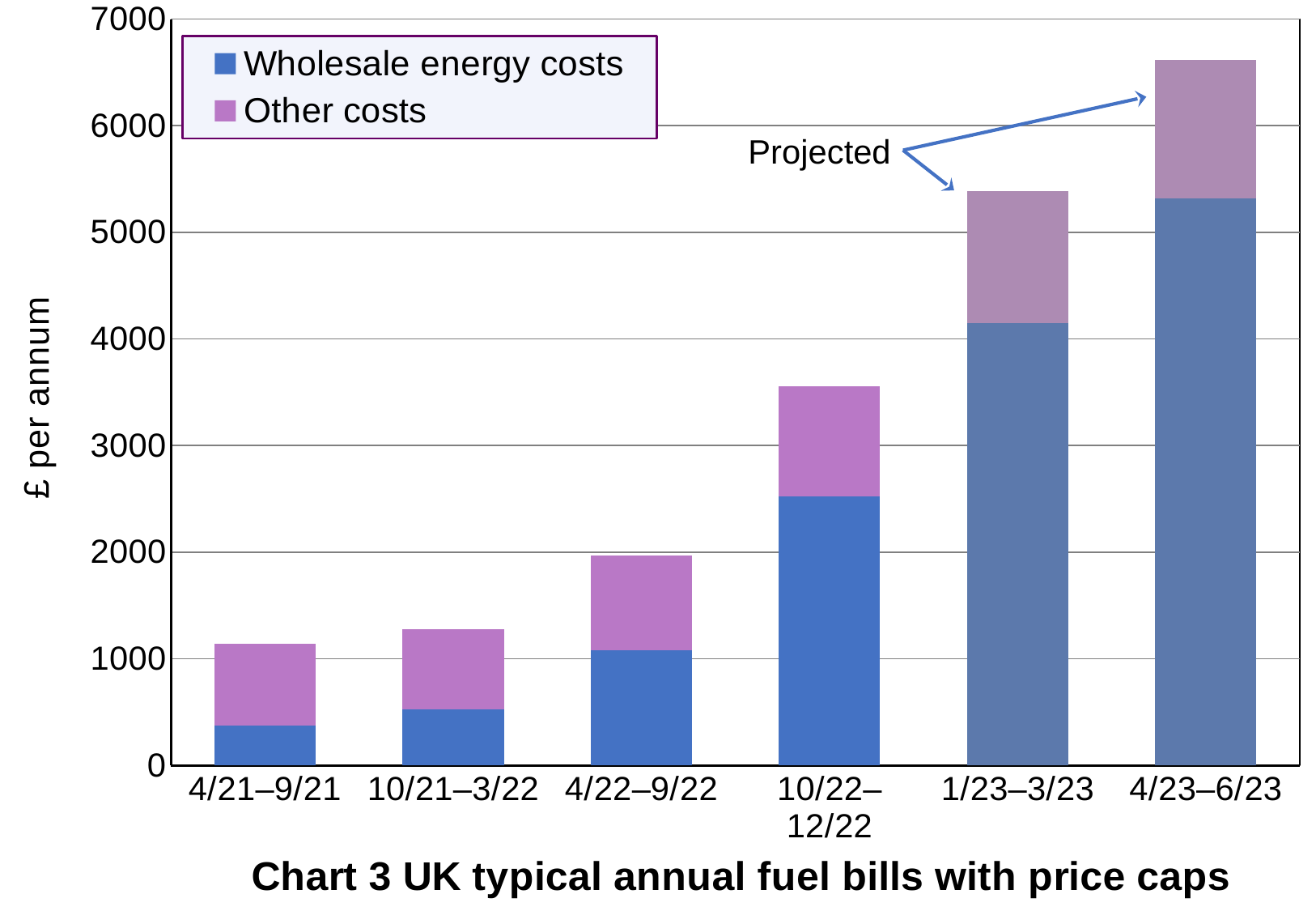

### Chart: Chart 3 UK typical annual fuel bills with price caps

| Category | Wholesale energy costs | Other costs |
|---|---|---|
| 4/21–9/21 | 373.0 | 765.0 |
| 10/21–3/22 | 528.0 | 749.0 |
| 4/22–9/22 | 1077.0 | 894.0 |
| 10/22–12/22 | 2525.76 | 1033.24 |
| 1/23–3/23 | 4149.99 | 1237.01 |
| 4/23–6/23 | 5318.16 | 1297.84 |
Projected